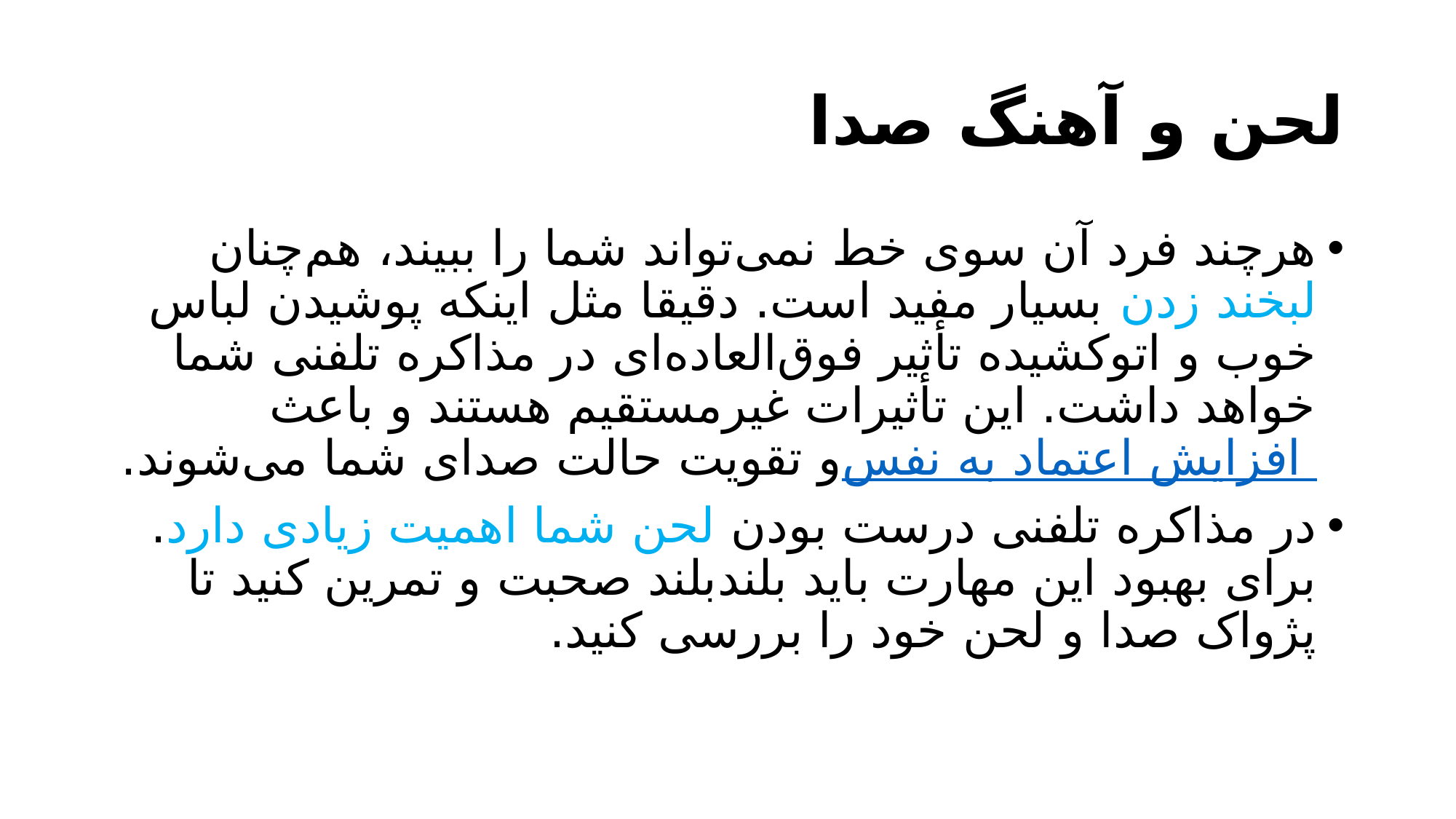

# لحن و آهنگ صدا
هرچند فرد آن سوی خط نمی‌تواند شما را ببیند، هم‌چنان لبخند زدن بسیار مفید است. دقیقا مثل اینکه پوشیدن لباس خوب و اتوکشیده تأثیر فوق‌العاده‌ای در مذاکره تلفنی شما خواهد داشت. این تأثیرات غیرمستقیم هستند و باعث افزایش اعتماد‌ به‌ نفس و تقویت حالت صدای شما می‌شوند.
در مذاکره تلفنی درست بودن لحن شما اهمیت زیادی دارد. برای بهبود این مهارت باید بلند‌بلند صحبت و تمرین کنید تا پژواک صدا و لحن خود را بررسی کنید.